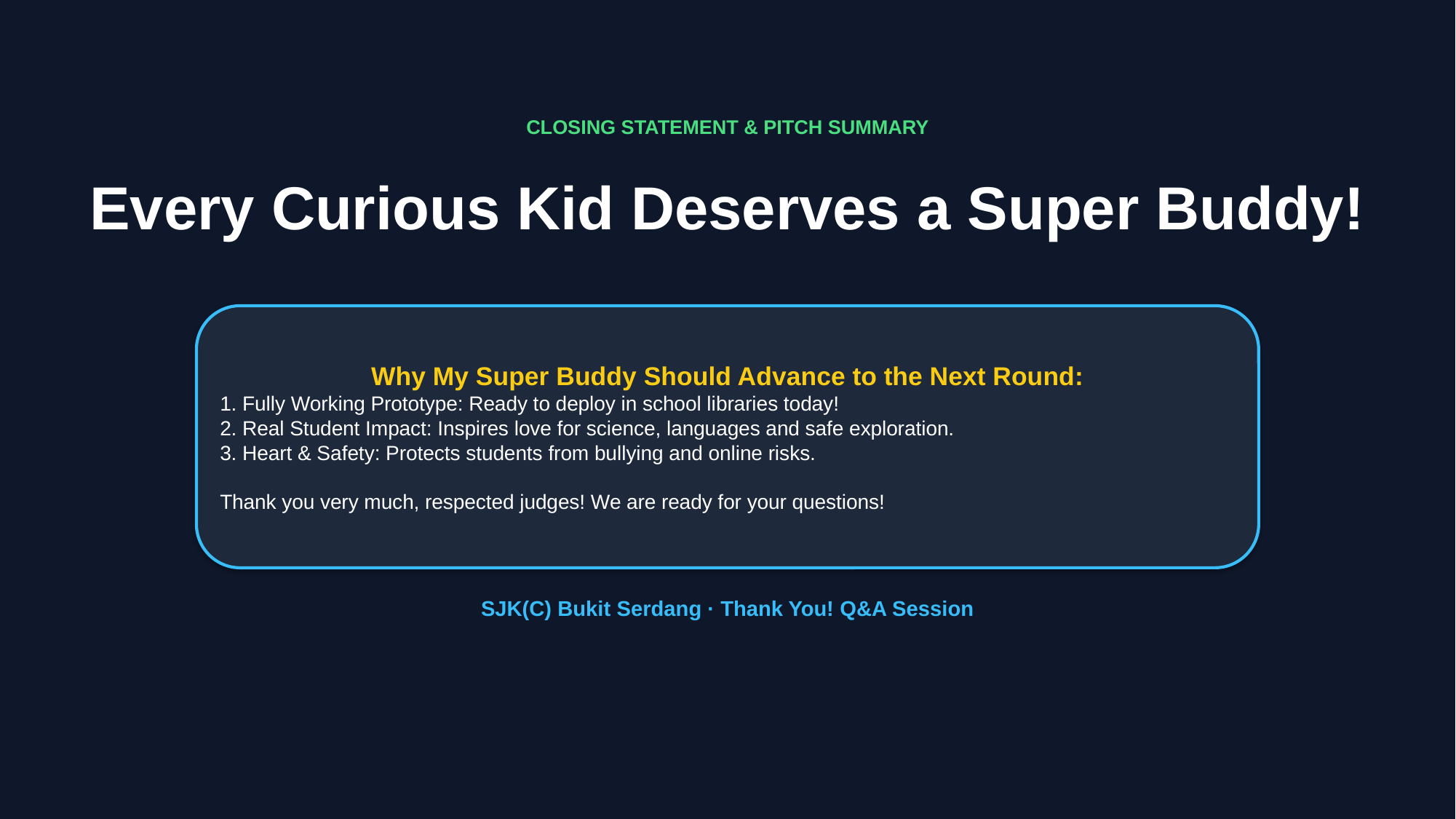

CLOSING STATEMENT & PITCH SUMMARY
Every Curious Kid Deserves a Super Buddy!
Why My Super Buddy Should Advance to the Next Round:
1. Fully Working Prototype: Ready to deploy in school libraries today!
2. Real Student Impact: Inspires love for science, languages and safe exploration.
3. Heart & Safety: Protects students from bullying and online risks.
Thank you very much, respected judges! We are ready for your questions!
SJK(C) Bukit Serdang · Thank You! Q&A Session